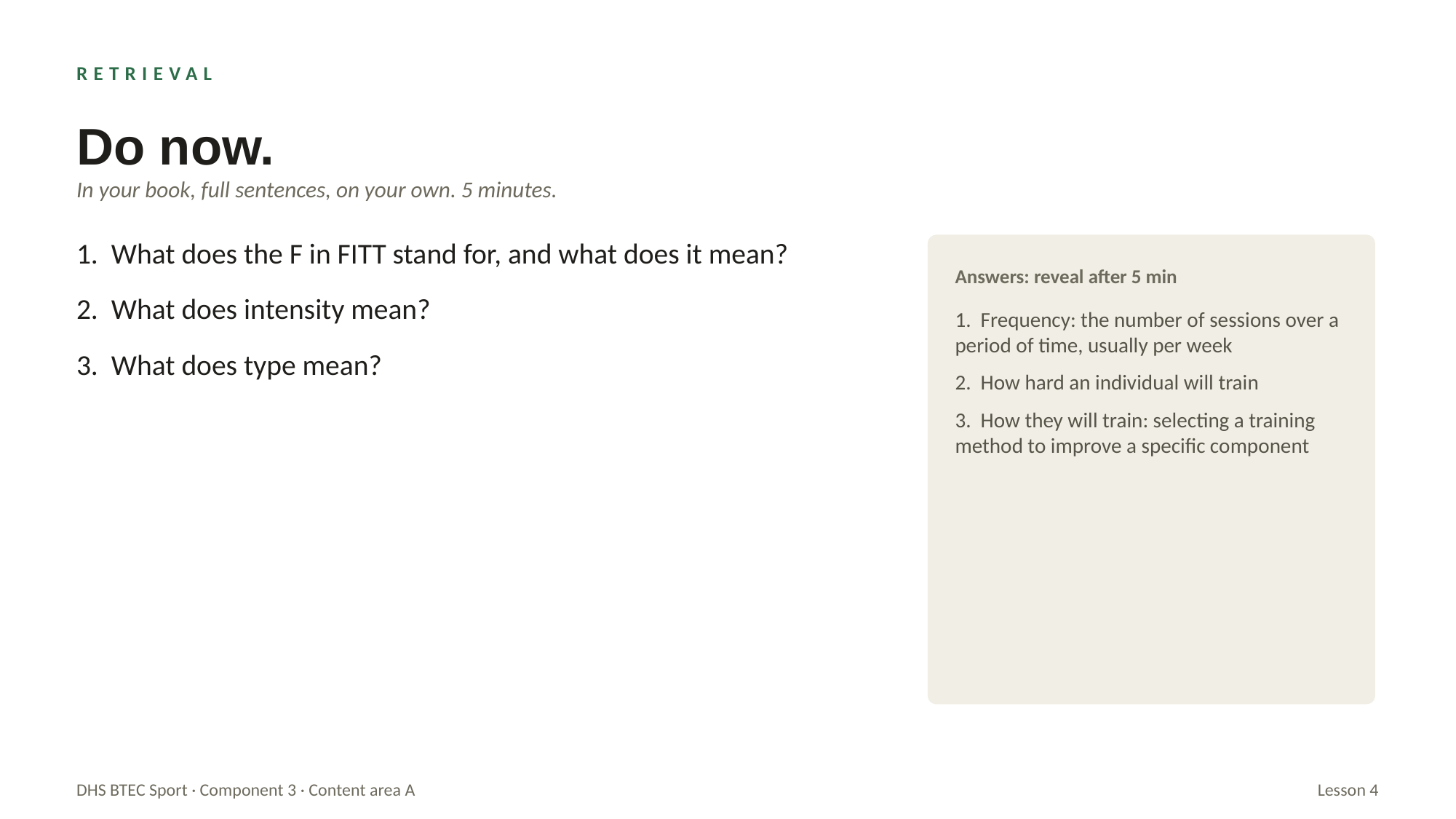

RETRIEVAL
Do now.
In your book, full sentences, on your own. 5 minutes.
1.  What does the F in FITT stand for, and what does it mean?
2.  What does intensity mean?
3.  What does type mean?

Answers: reveal after 5 min
1.  Frequency: the number of sessions over a period of time, usually per week
2.  How hard an individual will train
3.  How they will train: selecting a training method to improve a specific component
DHS BTEC Sport · Component 3 · Content area A
Lesson 4